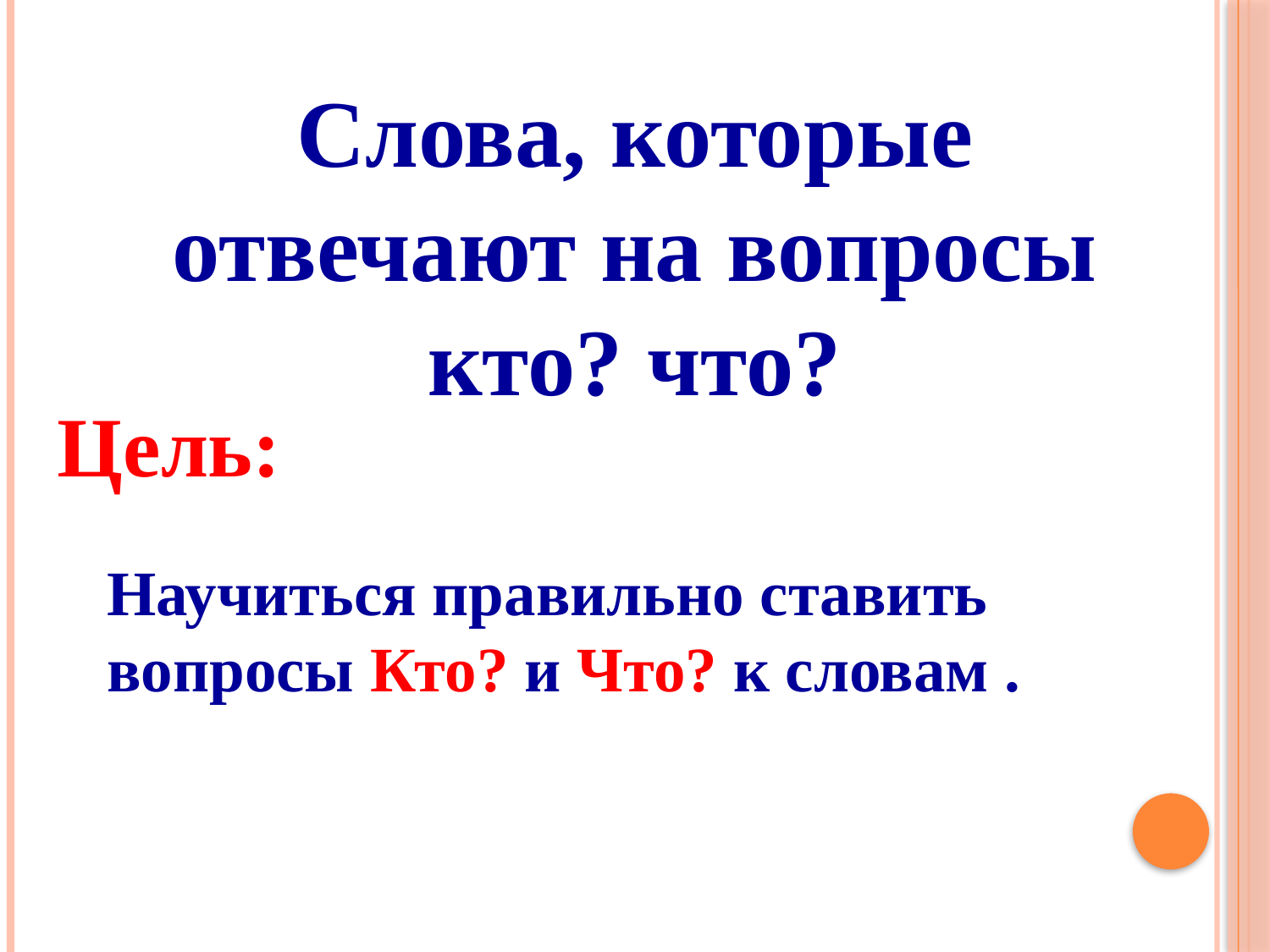

Слова, которые отвечают на вопросы кто? что?
Цель:
Научиться правильно ставить вопросы Кто? и Что? к словам .